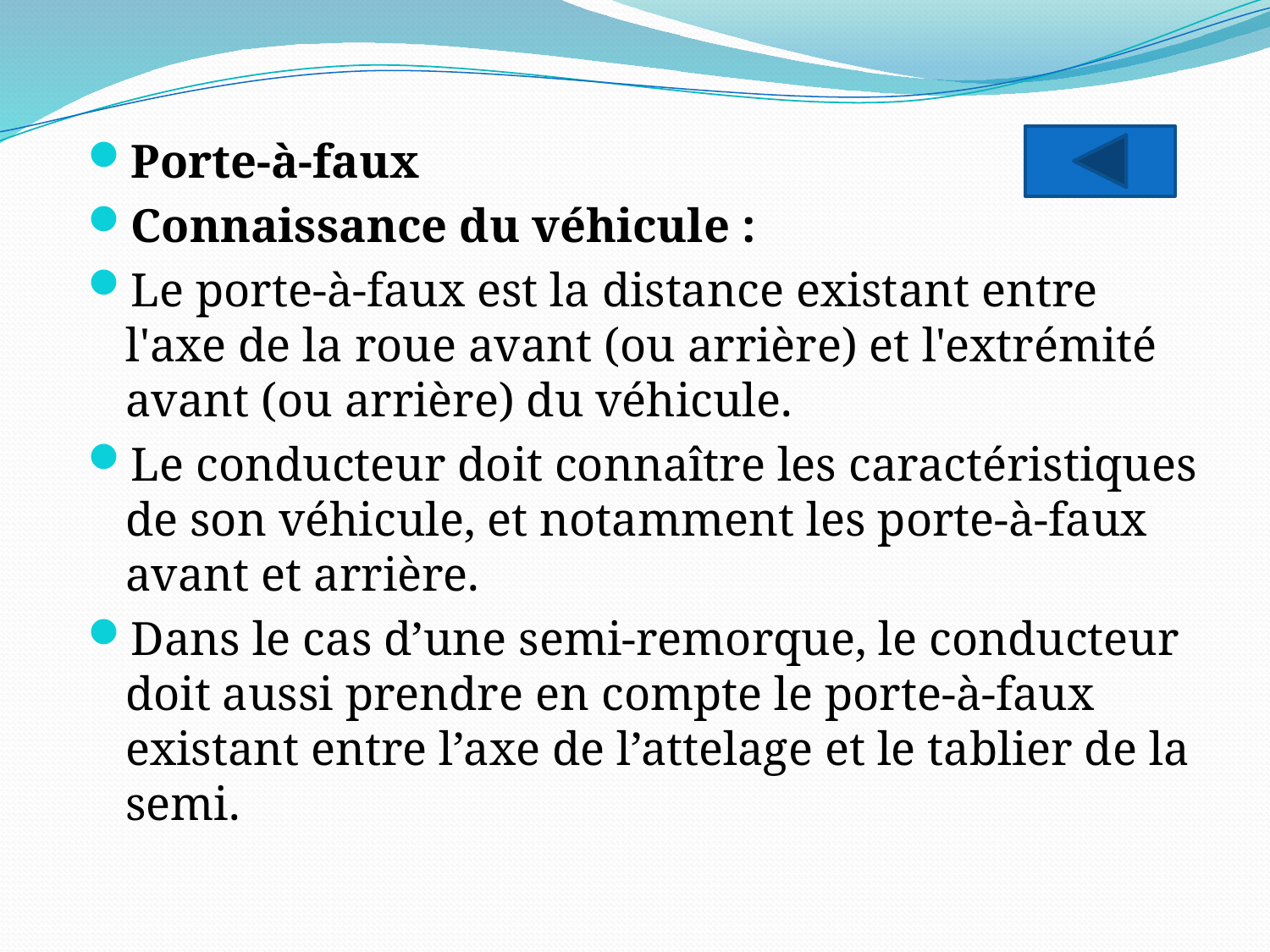

Porte-à-faux
Connaissance du véhicule :
Le porte-à-faux est la distance existant entre l'axe de la roue avant (ou arrière) et l'extrémité avant (ou arrière) du véhicule.
Le conducteur doit connaître les caractéristiques de son véhicule, et notamment les porte-à-faux avant et arrière.
Dans le cas d’une semi-remorque, le conducteur doit aussi prendre en compte le porte-à-faux existant entre l’axe de l’attelage et le tablier de la semi.